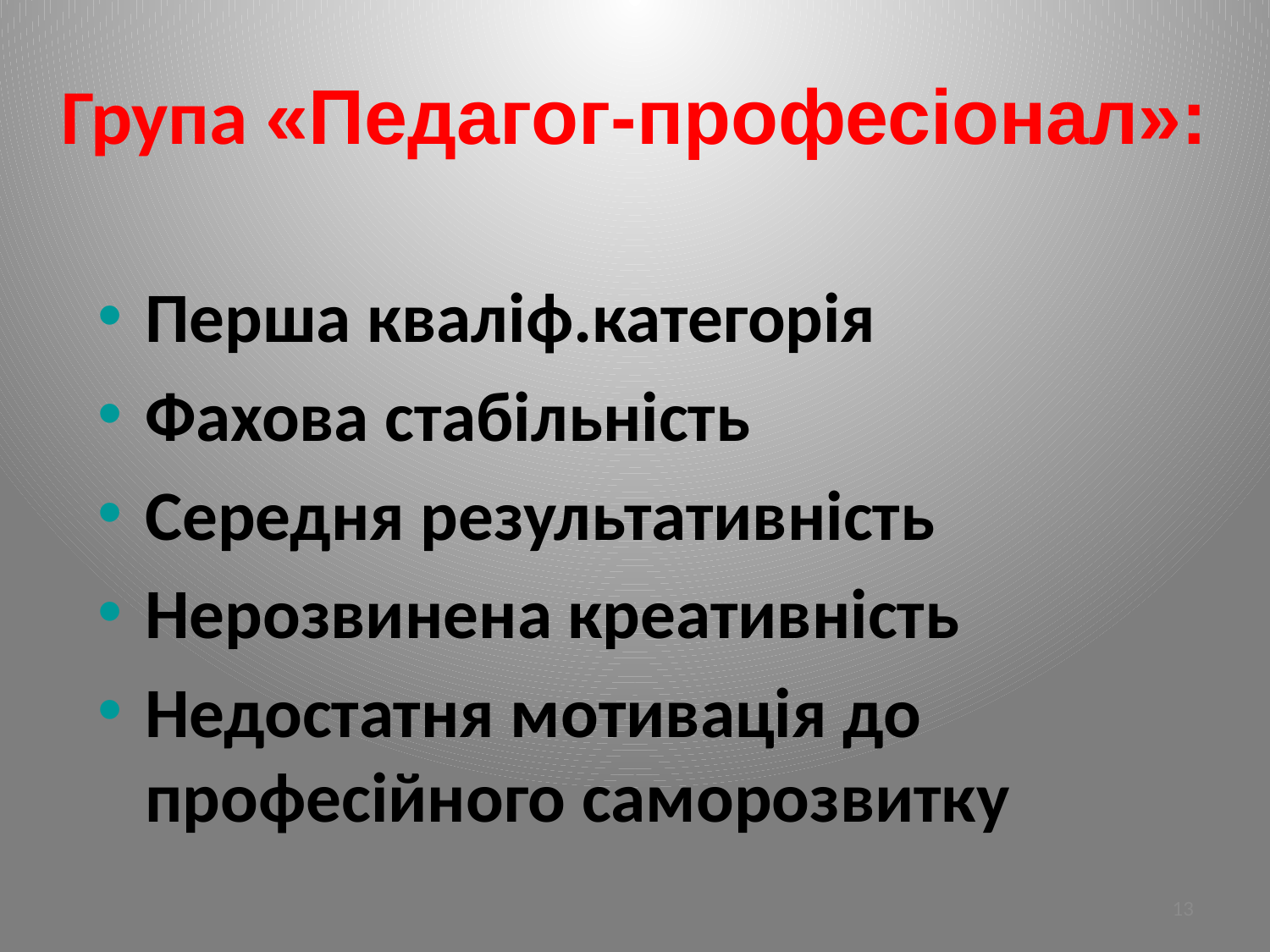

# Група «Педагог-професіонал»:
Перша кваліф.категорія
Фахова стабільність
Середня результативність
Нерозвинена креативність
Недостатня мотивація до професійного саморозвитку
13